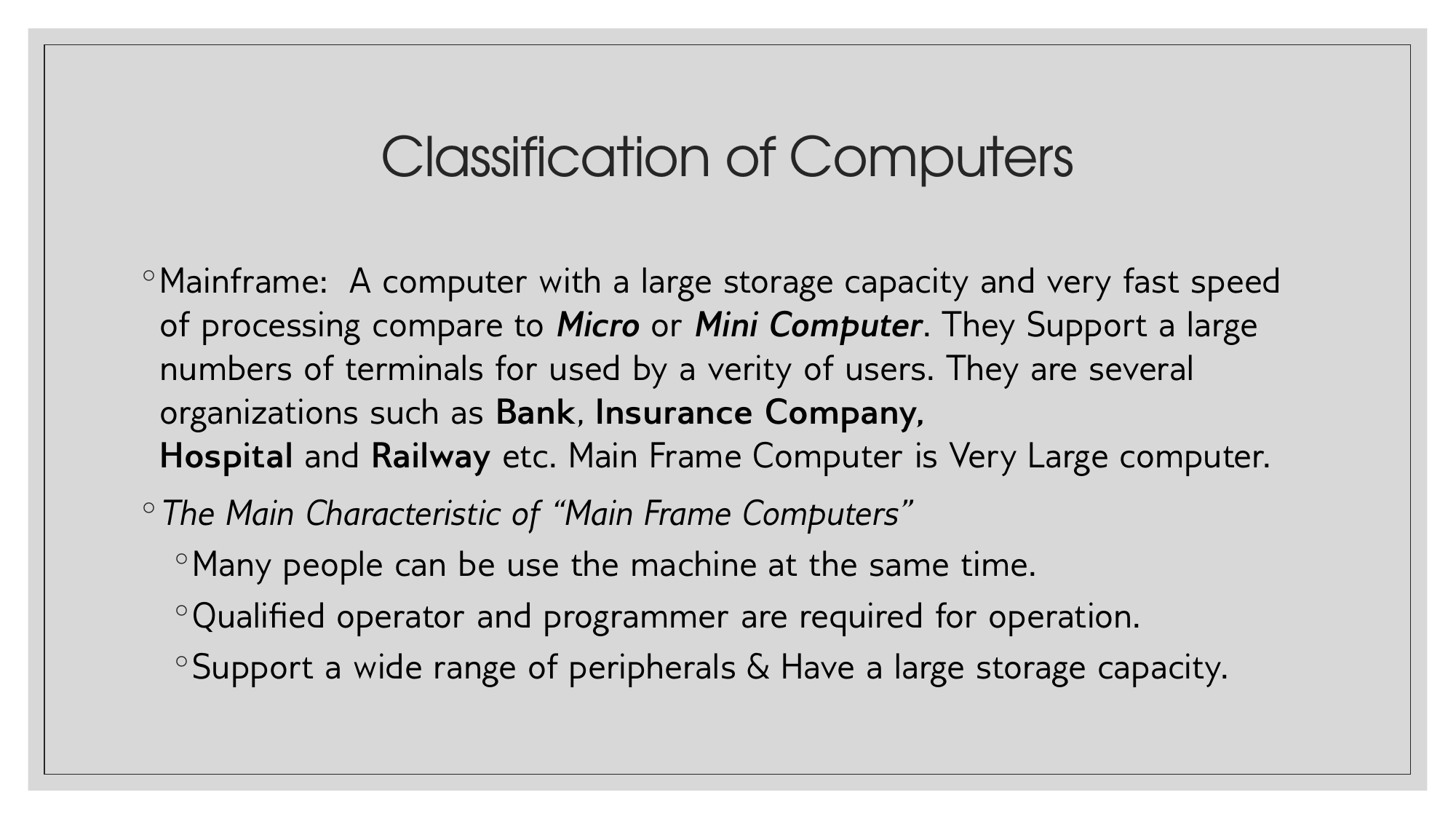

# Classification of Computers
Mainframe:  A computer with a large storage capacity and very fast speed of processing compare to Micro or Mini Computer. They Support a large numbers of terminals for used by a verity of users. They are several organizations such as Bank, Insurance Company, Hospital and Railway etc. Main Frame Computer is Very Large computer.
The Main Characteristic of “Main Frame Computers”
Many people can be use the machine at the same time.
Qualified operator and programmer are required for operation.
Support a wide range of peripherals & Have a large storage capacity.